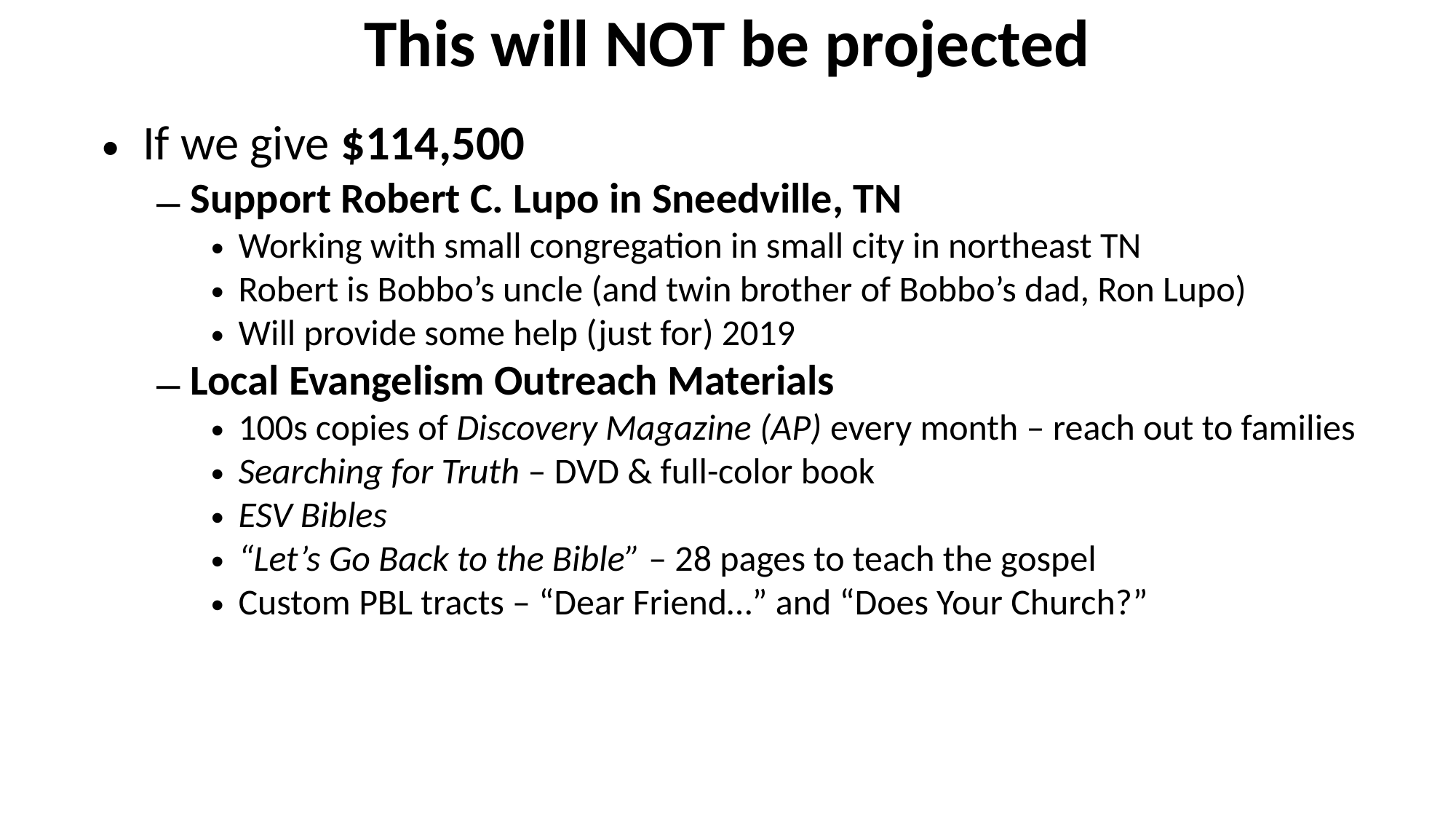

This will NOT be projected
If we give $114,500
Support Robert C. Lupo in Sneedville, TN
Working with small congregation in small city in northeast TN
Robert is Bobbo’s uncle (and twin brother of Bobbo’s dad, Ron Lupo)
Will provide some help (just for) 2019
Local Evangelism Outreach Materials
100s copies of Discovery Magazine (AP) every month – reach out to families
Searching for Truth – DVD & full-color book
ESV Bibles
“Let’s Go Back to the Bible” – 28 pages to teach the gospel
Custom PBL tracts – “Dear Friend…” and “Does Your Church?”